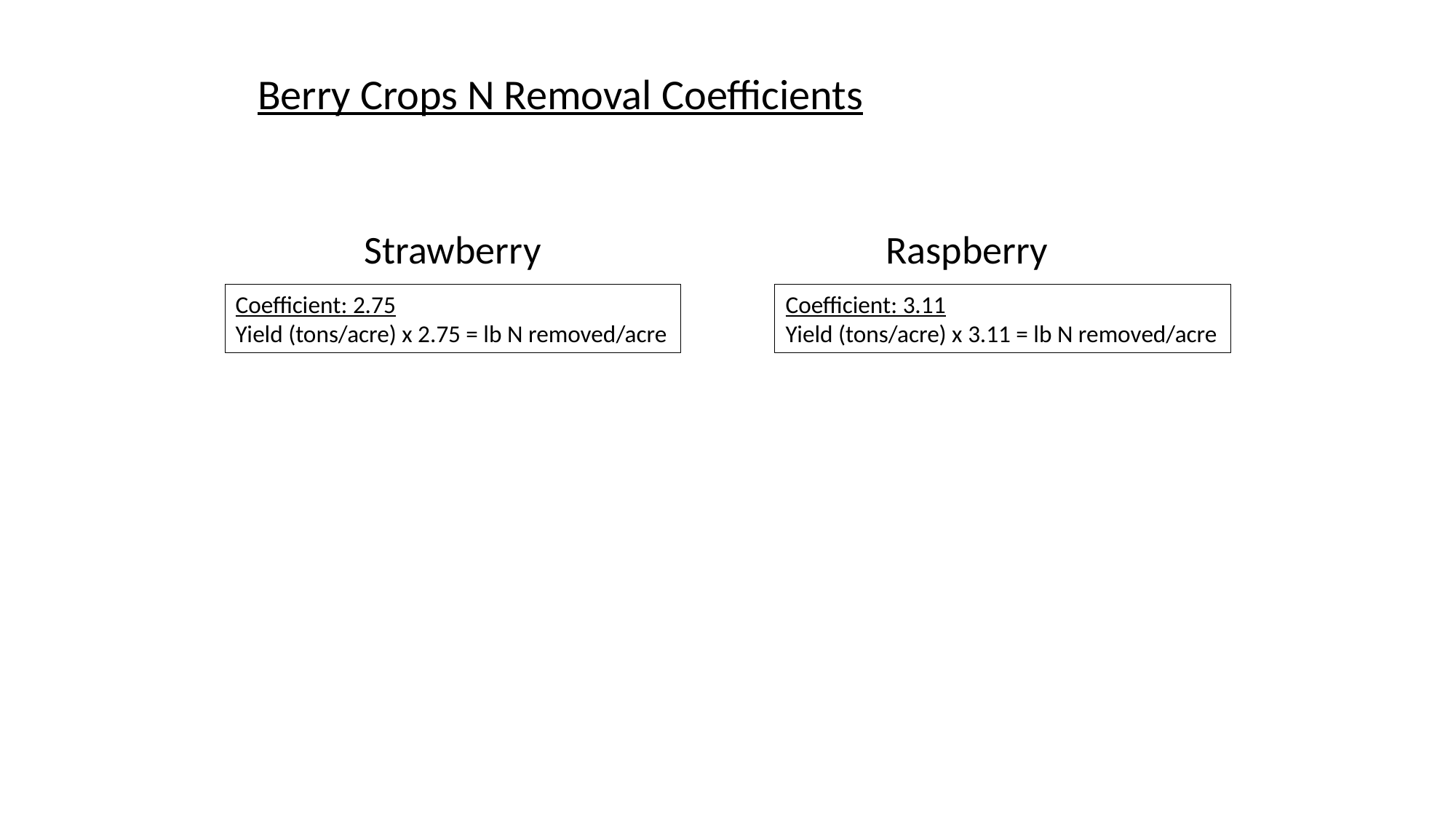

# Berry Crops N Removal Coefficients
Raspberry
Strawberry
Coefficient: 2.75
Yield (tons/acre) x 2.75 = lb N removed/acre
Coefficient: 3.11
Yield (tons/acre) x 3.11 = lb N removed/acre